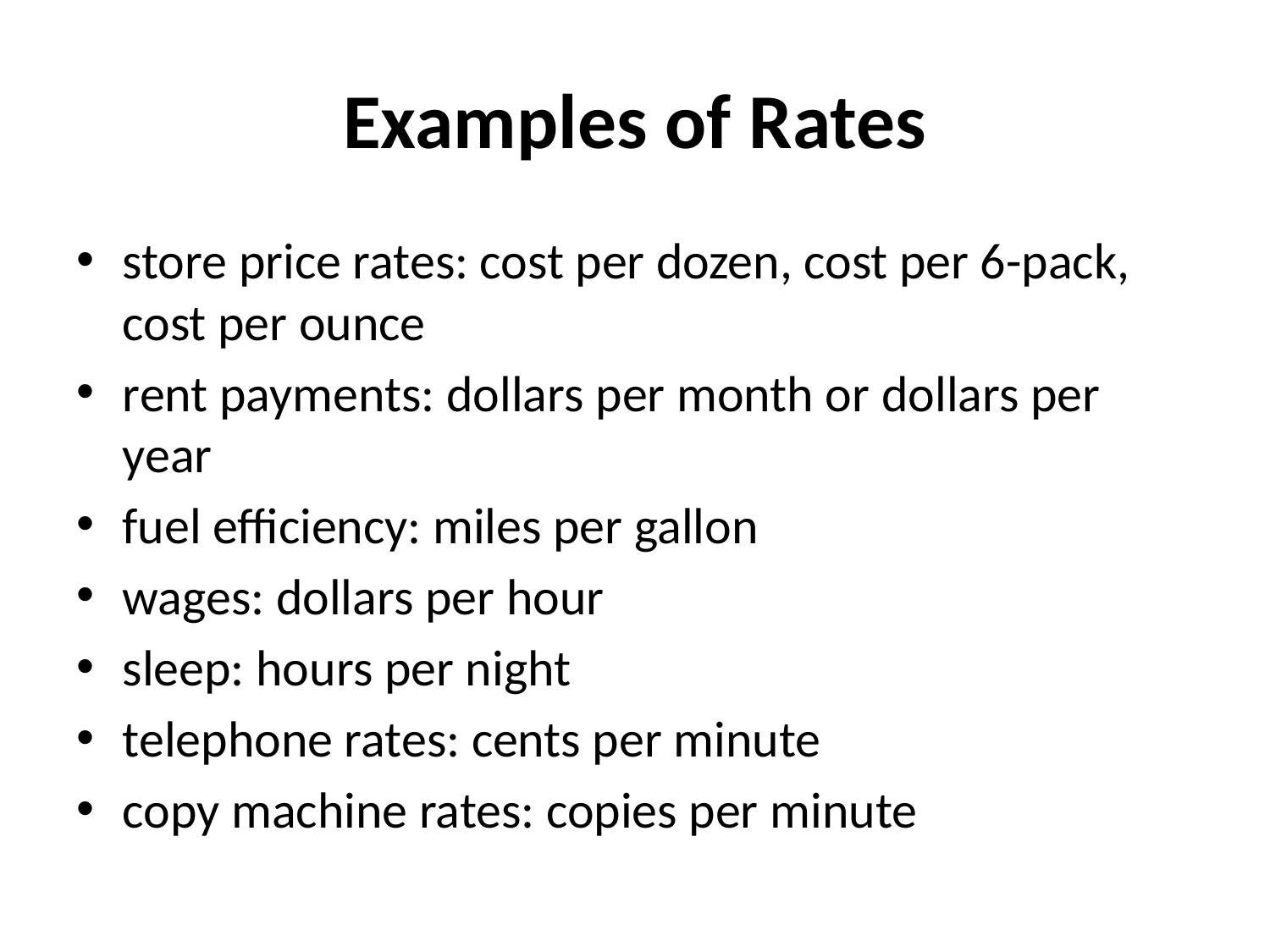

# Examples of Rates
store price rates: cost per dozen, cost per 6-pack, cost per ounce
rent payments: dollars per month or dollars per year
fuel efficiency: miles per gallon
wages: dollars per hour
sleep: hours per night
telephone rates: cents per minute
copy machine rates: copies per minute